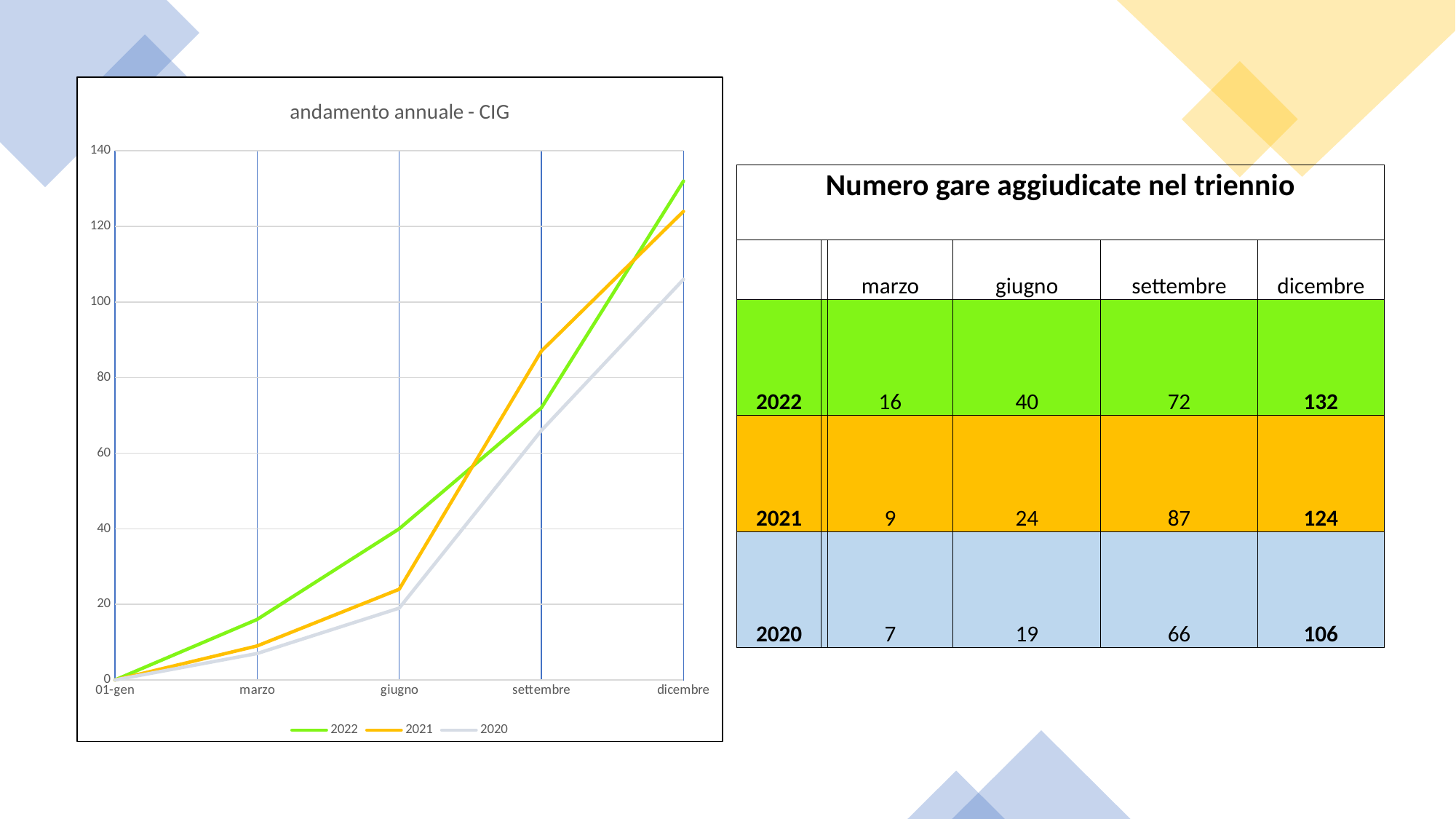

[unsupported chart]

| Numero gare aggiudicate nel triennio |  |  |  |  |  |
| --- | --- | --- | --- | --- | --- |
|  |  | marzo | giugno | settembre | dicembre |
| 2022 |  | 16 | 40 | 72 | 132 |
| 2021 |  | 9 | 24 | 87 | 124 |
| 2020 |  | 7 | 19 | 66 | 106 |

5